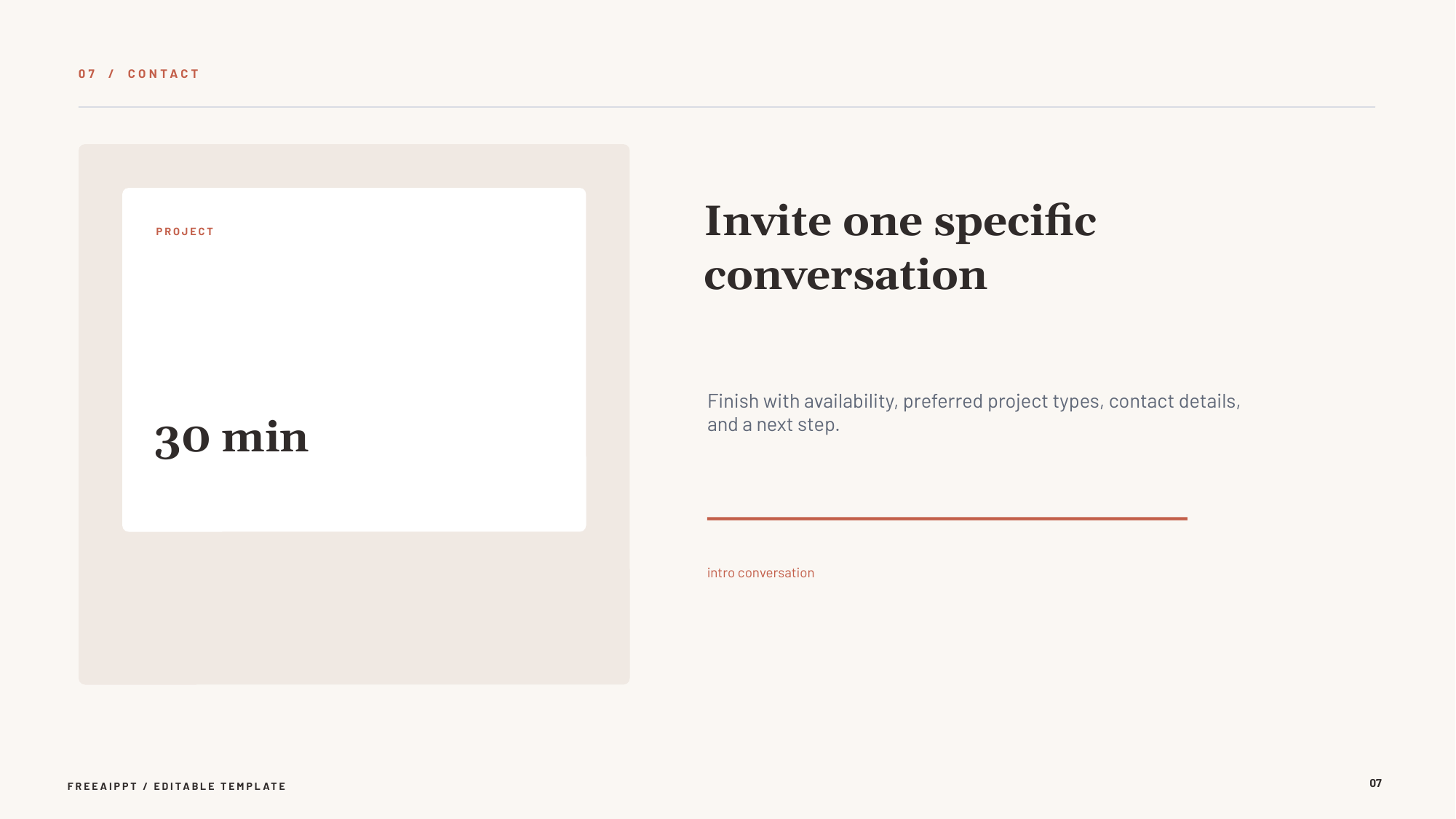

07  /  CONTACT

Invite one specific conversation

PROJECT
Finish with availability, preferred project types, contact details, and a next step.
30 min

intro conversation
07
FREEAIPPT / EDITABLE TEMPLATE